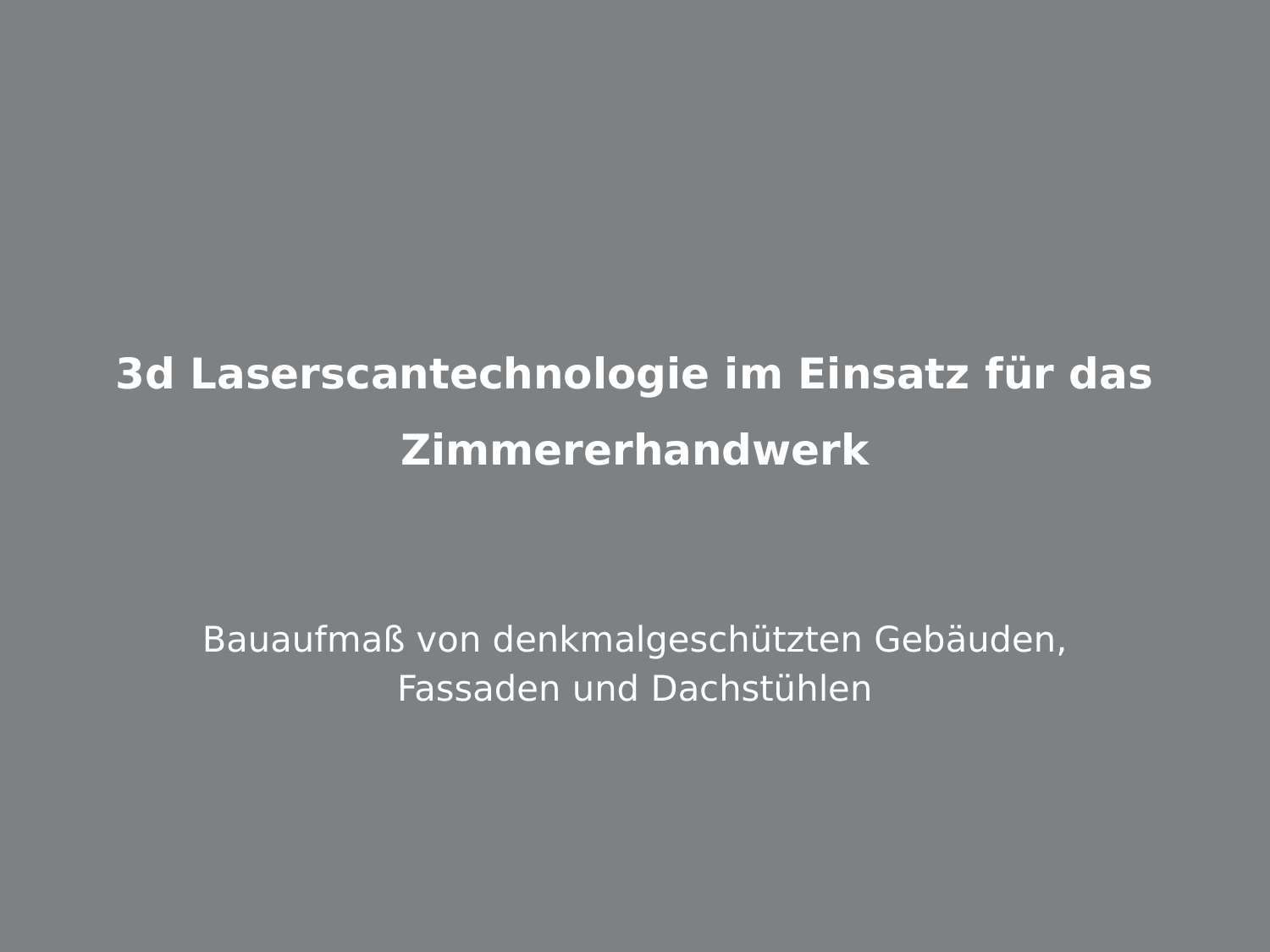

# 3d Laserscantechnologie im Einsatz für das Zimmererhandwerk

Bauaufmaß von denkmalgeschützten Gebäuden,
Fassaden und Dachstühlen